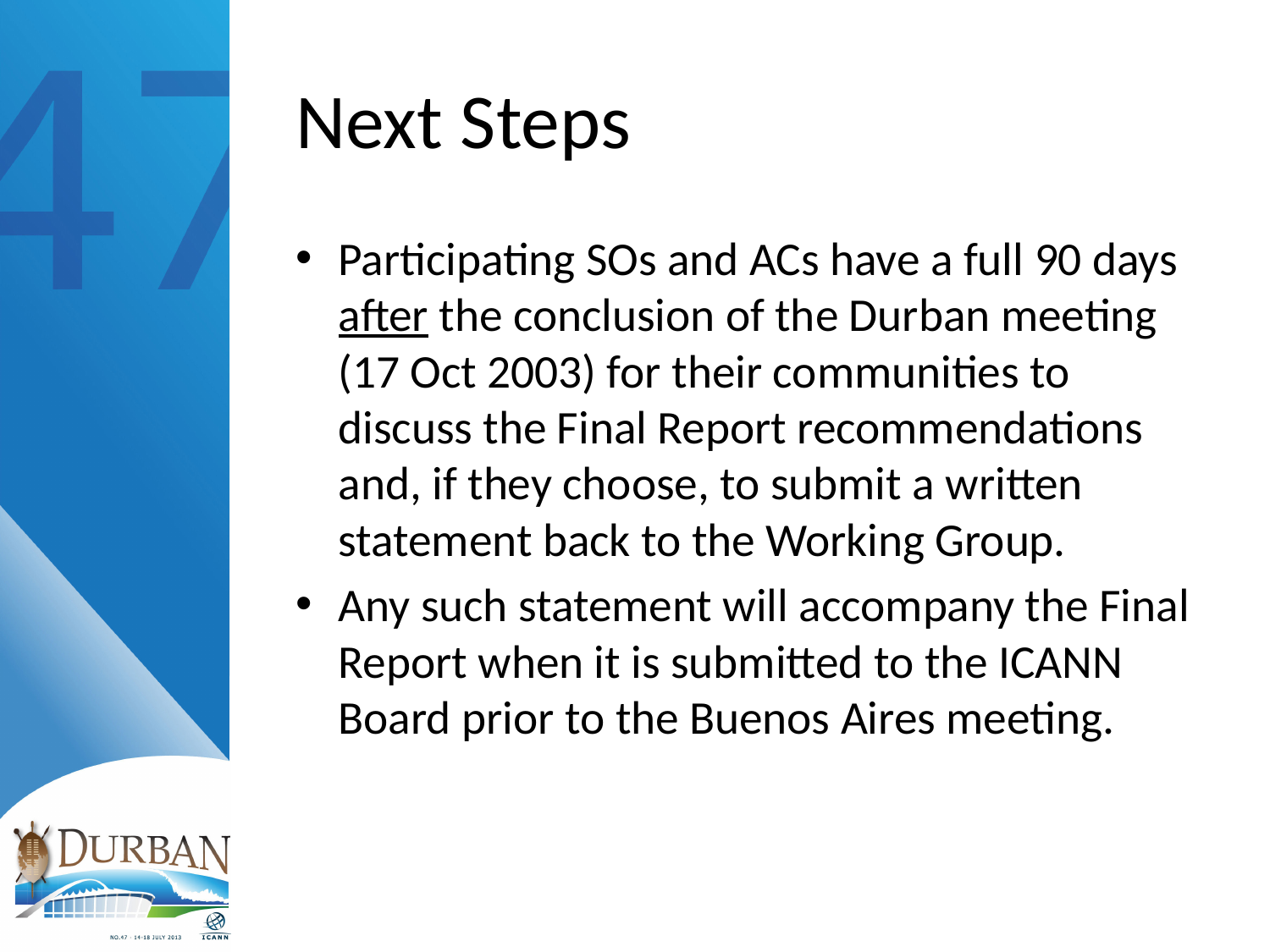

# Next Steps
Participating SOs and ACs have a full 90 days after the conclusion of the Durban meeting (17 Oct 2003) for their communities to discuss the Final Report recommendations and, if they choose, to submit a written statement back to the Working Group.
Any such statement will accompany the Final Report when it is submitted to the ICANN Board prior to the Buenos Aires meeting.